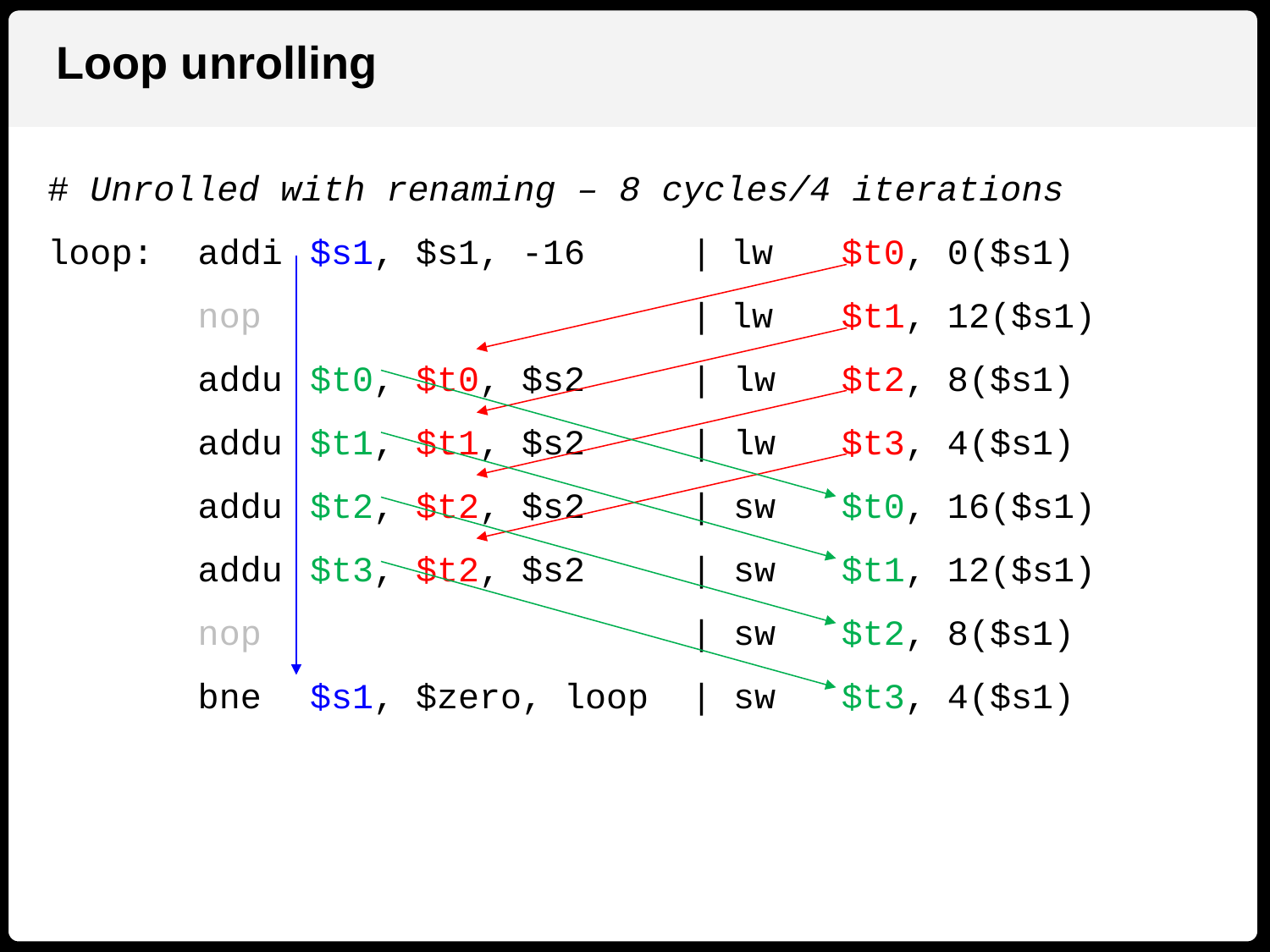

Loop unrolling
# Unrolled with renaming – 8 cycles/4 iterations
loop:	addi	$s1, $s1, -16 	|	lw	$t0, 0($s1)
		 	nop			|	lw	$t1, 12($s1)
			addu	$t0, $t0, $s2 	| lw	$t2, 8($s1)
			addu	$t1, $t1, $s2 	| lw	$t3, 4($s1)
		 	addu	$t2, $t2, $s2 	| sw	$t0, 16($s1)
		 	addu	$t3, $t2, $s2 	| sw	$t1, 12($s1)
		 	nop 			| sw	$t2, 8($s1)
 			bne	$s1, $zero, loop	| sw	$t3, 4($s1)